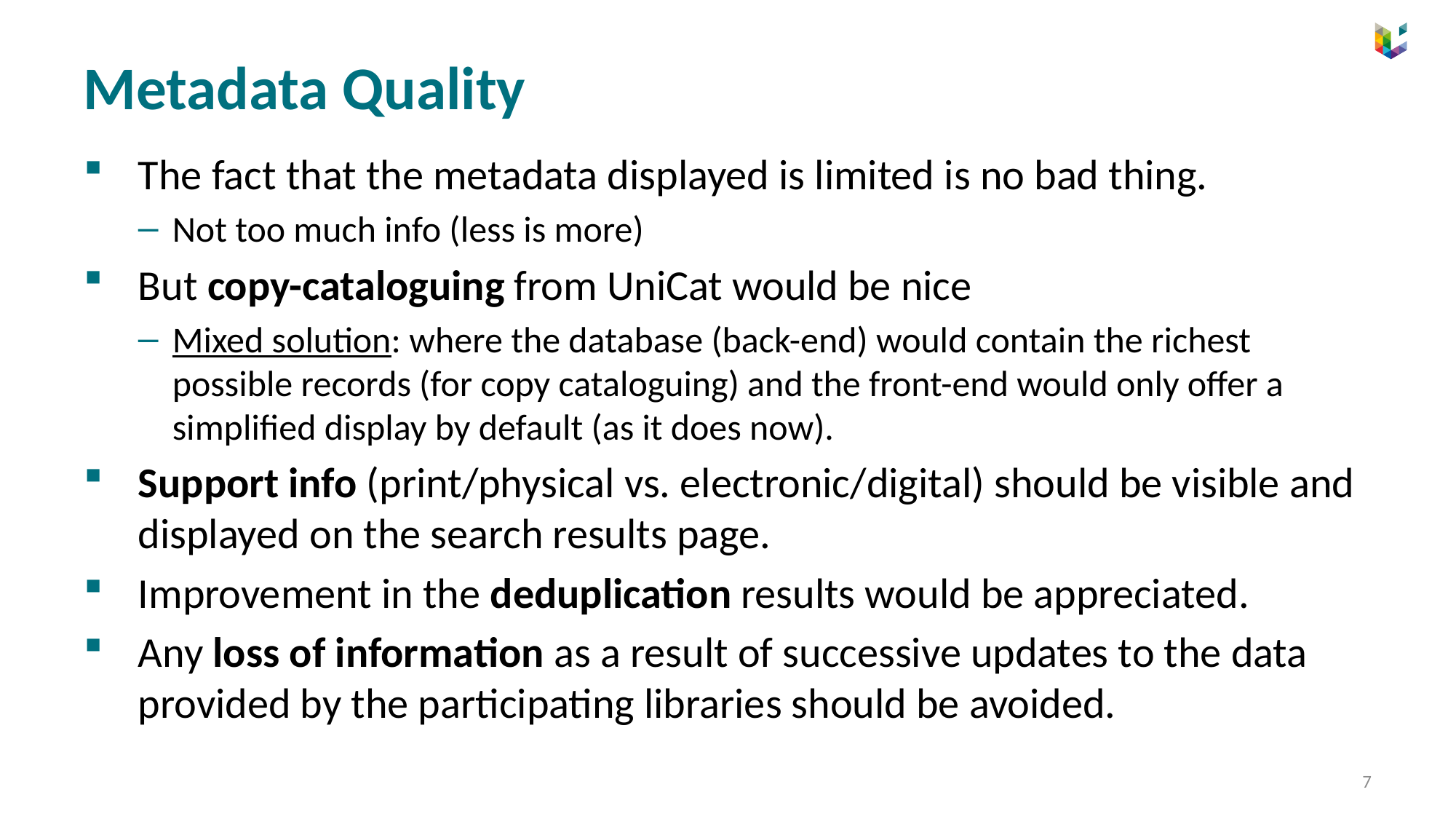

# Metadata Quality
The fact that the metadata displayed is limited is no bad thing.
Not too much info (less is more)
But copy-cataloguing from UniCat would be nice
Mixed solution: where the database (back-end) would contain the richest possible records (for copy cataloguing) and the front-end would only offer a simplified display by default (as it does now).
Support info (print/physical vs. electronic/digital) should be visible and displayed on the search results page.
Improvement in the deduplication results would be appreciated.
Any loss of information as a result of successive updates to the data provided by the participating libraries should be avoided.

7